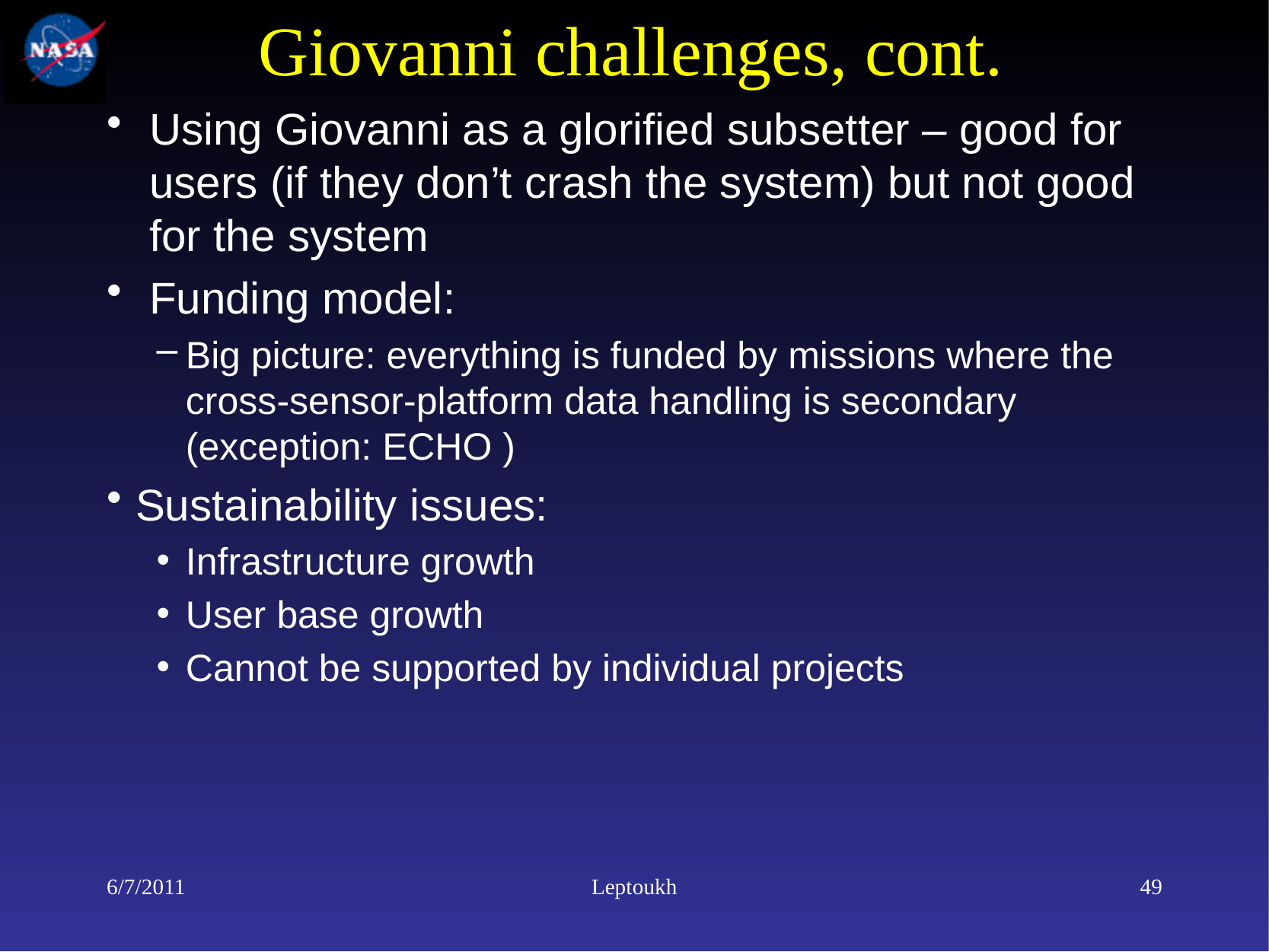

# Giovanni challenges, cont.
Using Giovanni as a glorified subsetter – good for users (if they don’t crash the system) but not good for the system
Funding model:
Big picture: everything is funded by missions where the cross-sensor-platform data handling is secondary (exception: ECHO )
Sustainability issues:
Infrastructure growth
User base growth
Cannot be supported by individual projects

6/7/2011
Leptoukh
49